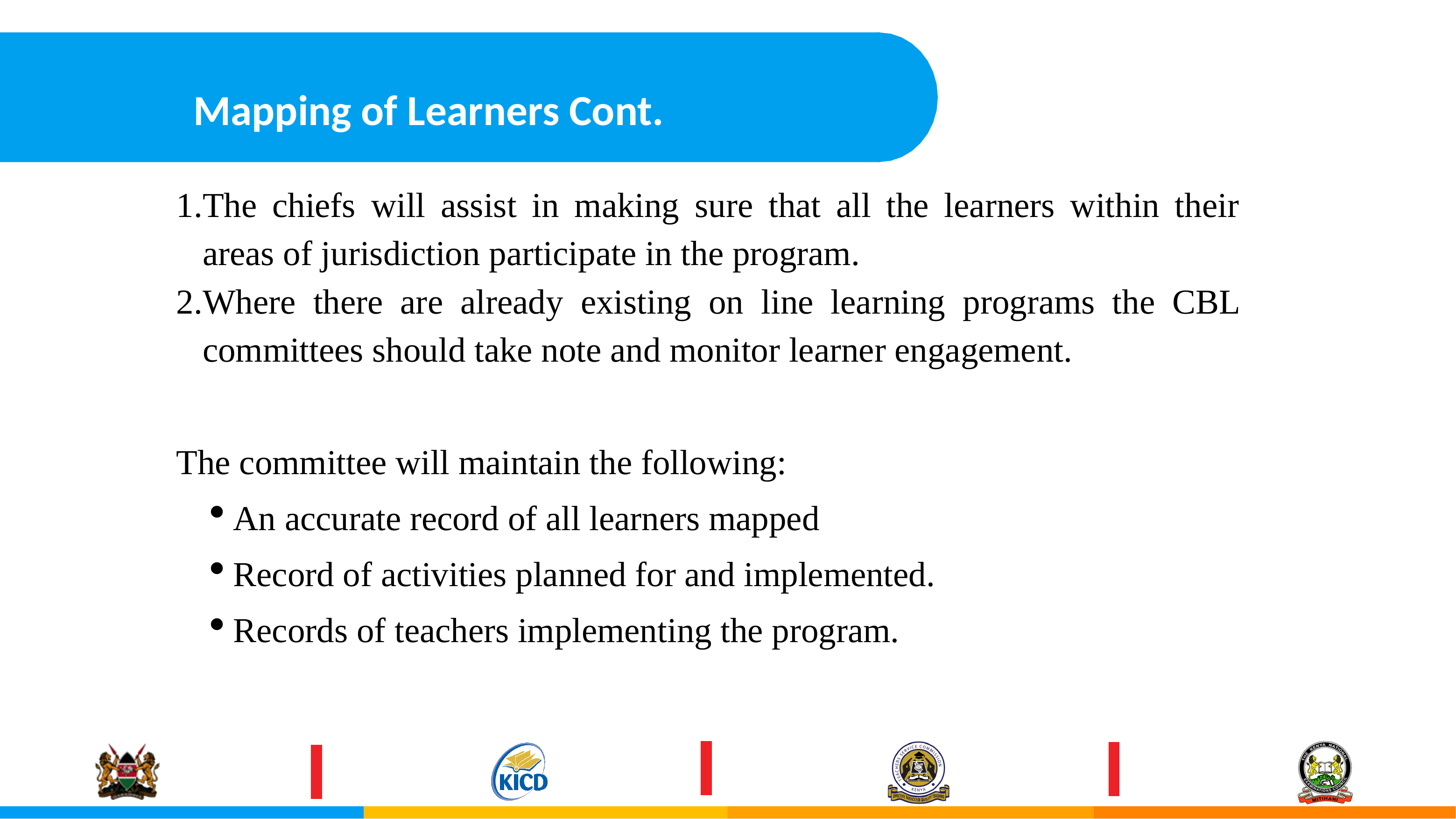

# Mapping of Learners Cont.
The chiefs will assist in making sure that all the learners within their areas of jurisdiction participate in the program.
Where there are already existing on line learning programs the CBL committees should take note and monitor learner engagement.

The committee will maintain the following:
An accurate record of all learners mapped
Record of activities planned for and implemented.
Records of teachers implementing the program.